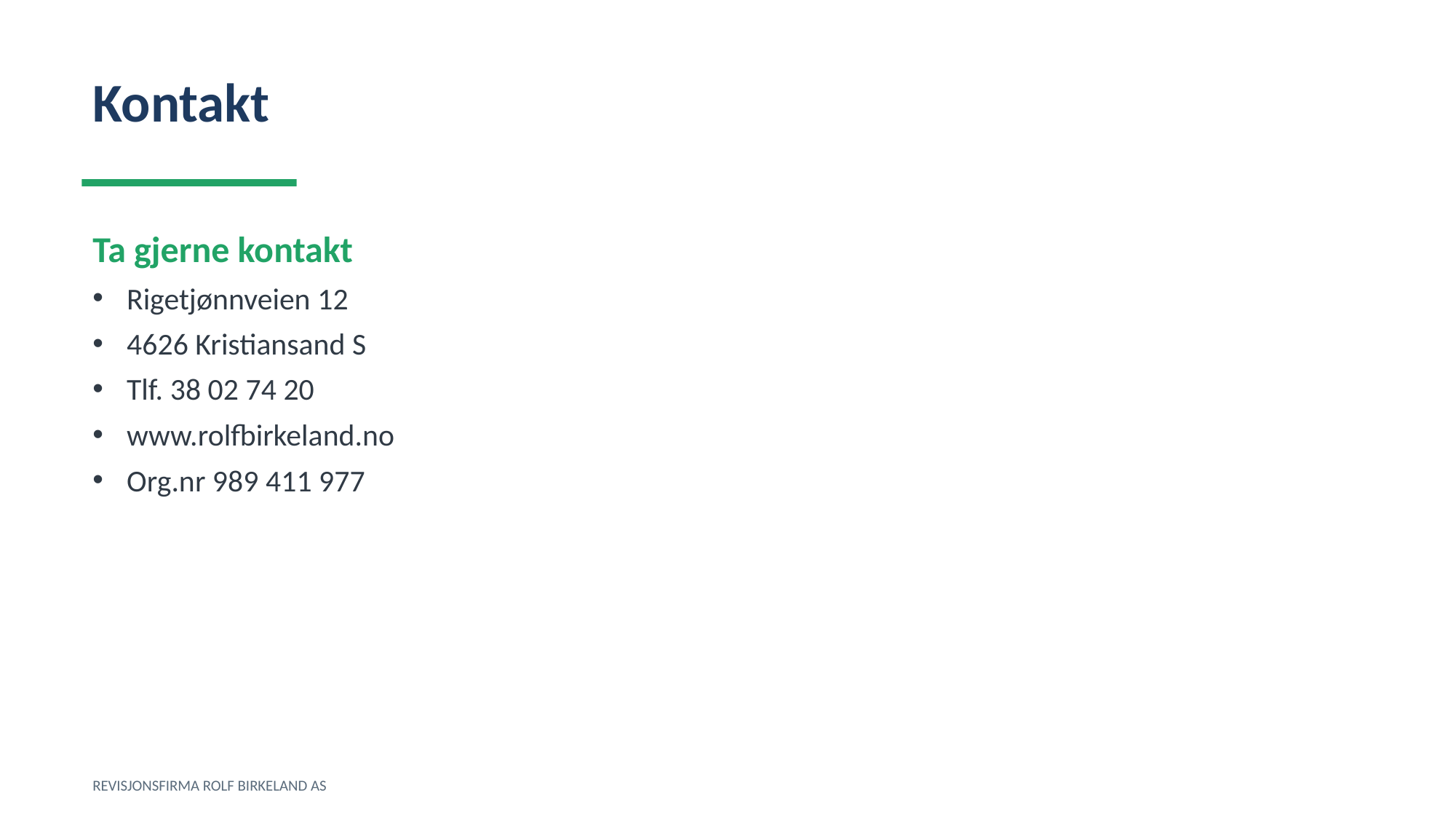

Kontakt

Ta gjerne kontakt
Rigetjønnveien 12
4626 Kristiansand S
Tlf. 38 02 74 20
www.rolfbirkeland.no
Org.nr 989 411 977
REVISJONSFIRMA ROLF BIRKELAND AS